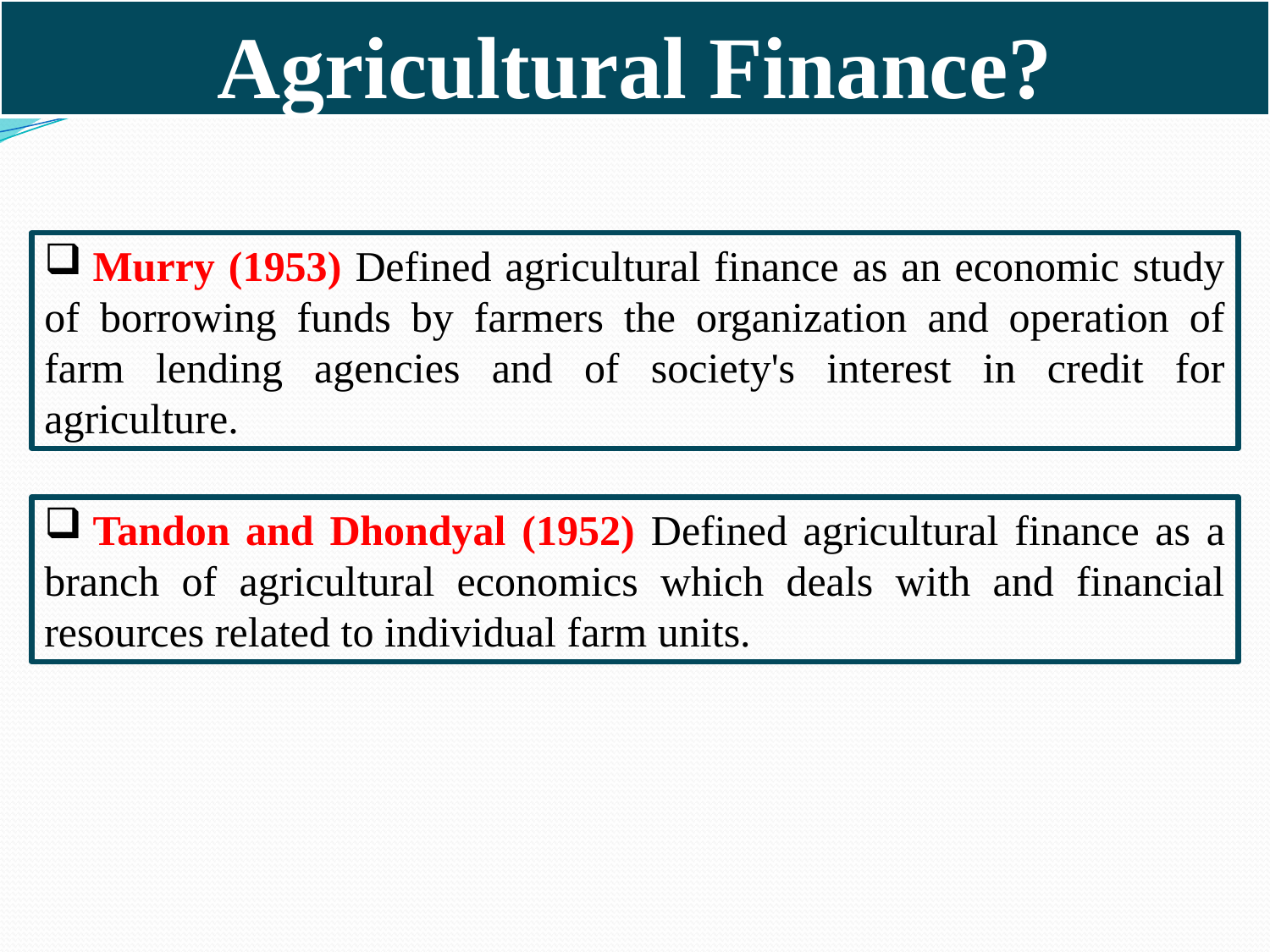

# Agricultural Finance?
 Murry (1953) Defined agricultural finance as an economic study of borrowing funds by farmers the organization and operation of farm lending agencies and of society's interest in credit for agriculture.
 Tandon and Dhondyal (1952) Defined agricultural finance as a branch of agricultural economics which deals with and financial resources related to individual farm units.